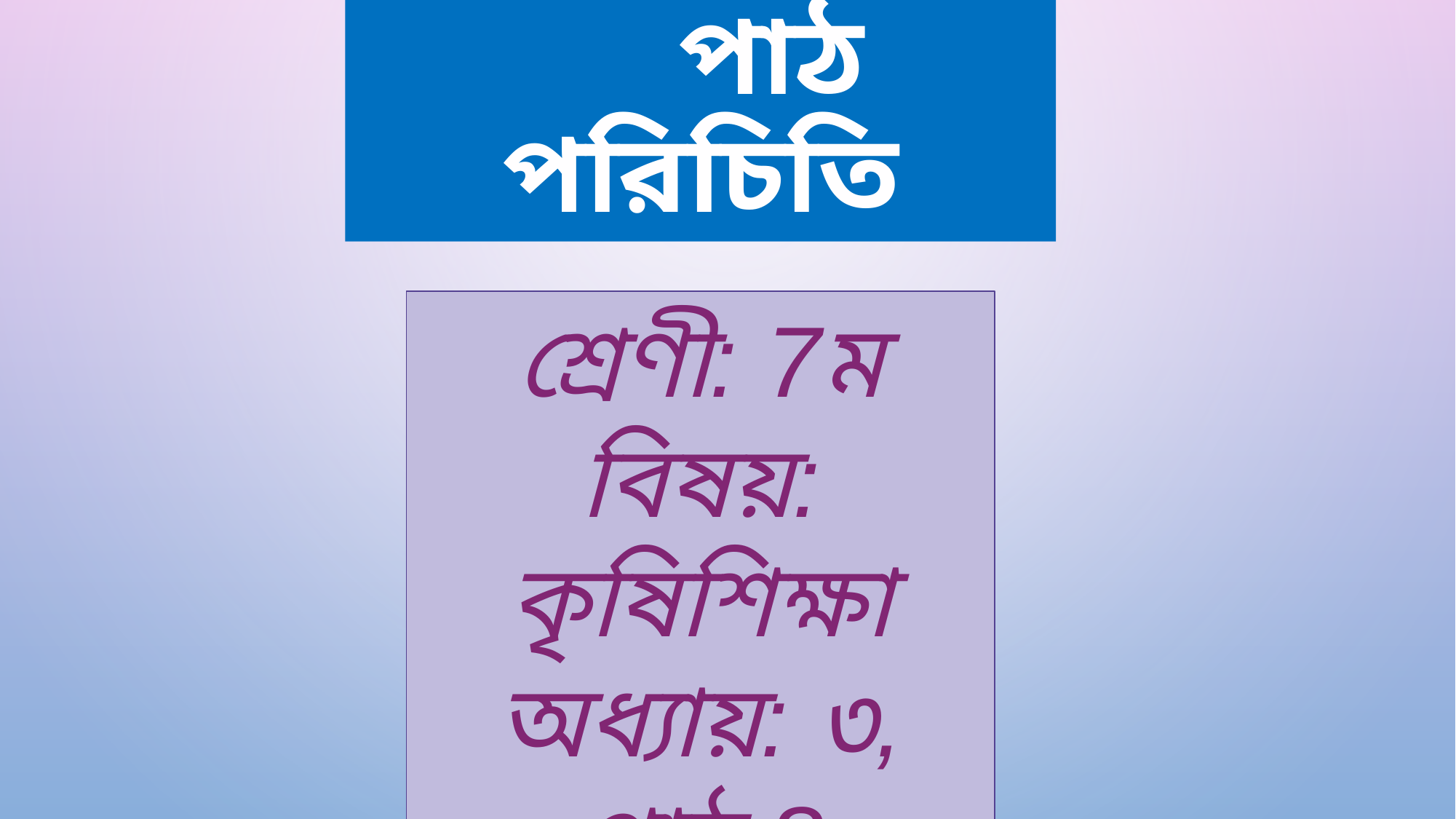

# পাঠ পরিচিতি
শ্রেণী: 7ম
বিষয়: কৃষিশিক্ষা
অধ্যায়: ৩, পাঠ-8